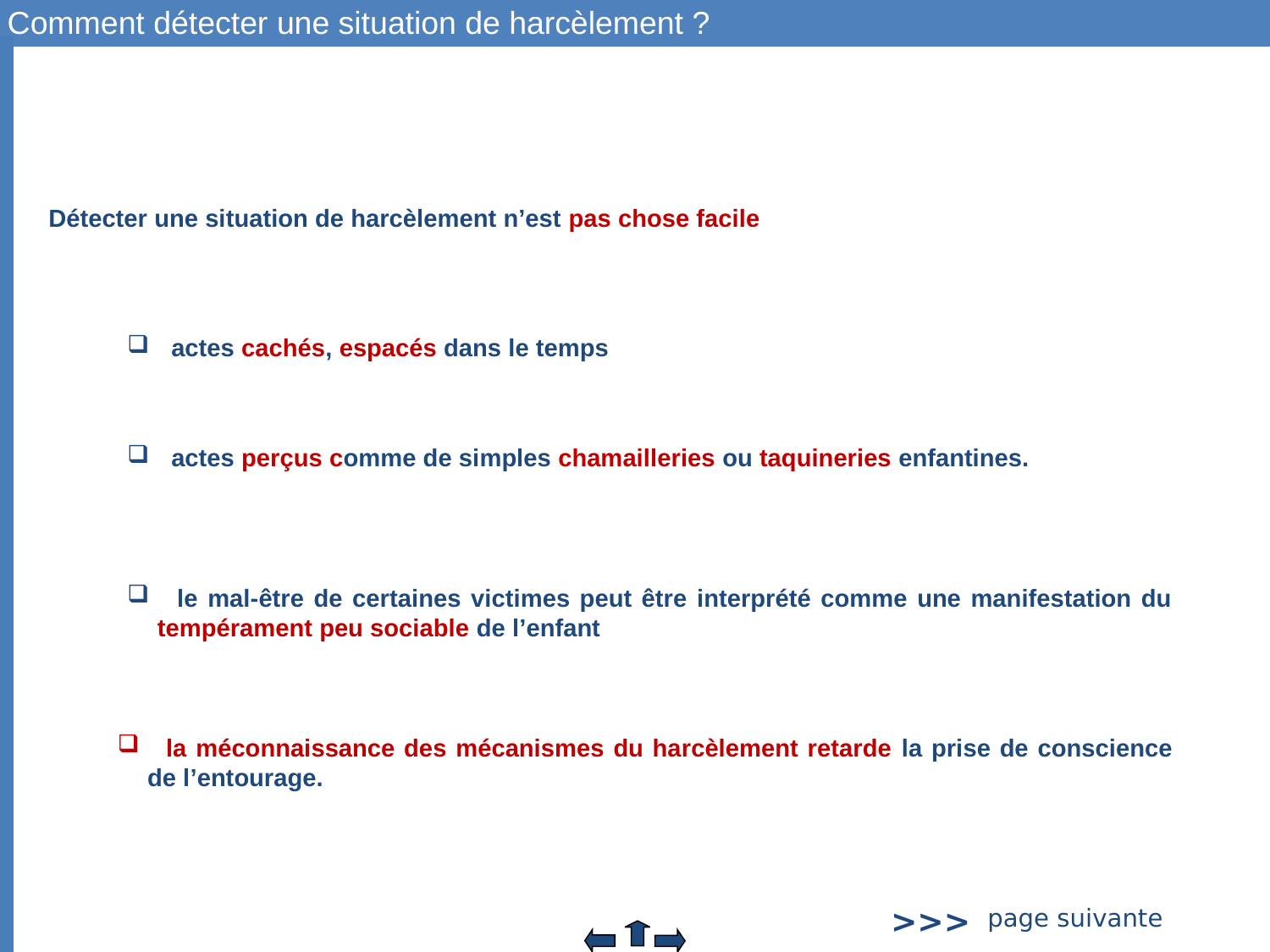

Comment détecter une situation de harcèlement ?
Détecter une situation de harcèlement n’est pas chose facile
  actes cachés, espacés dans le temps
  actes perçus comme de simples chamailleries ou taquineries enfantines.
  le mal-être de certaines victimes peut être interprété comme une manifestation du tempérament peu sociable de l’enfant
  la méconnaissance des mécanismes du harcèlement retarde la prise de conscience de l’entourage.
>>>
page suivante